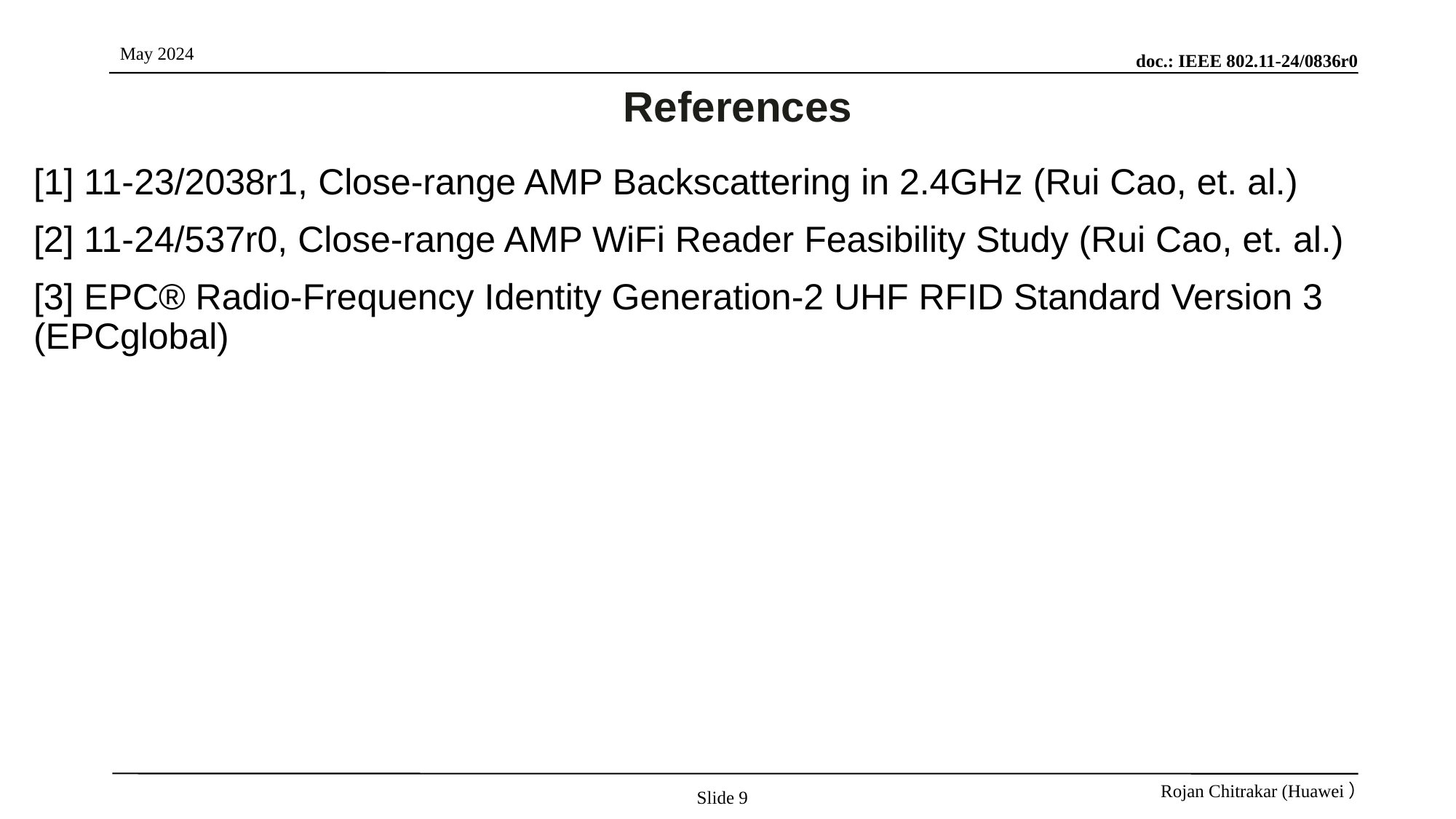

# References
[1] 11-23/2038r1, Close-range AMP Backscattering in 2.4GHz (Rui Cao, et. al.)
[2] 11-24/537r0, Close-range AMP WiFi Reader Feasibility Study (Rui Cao, et. al.)
[3] EPC® Radio-Frequency Identity Generation-2 UHF RFID Standard Version 3 (EPCglobal)
Slide 9